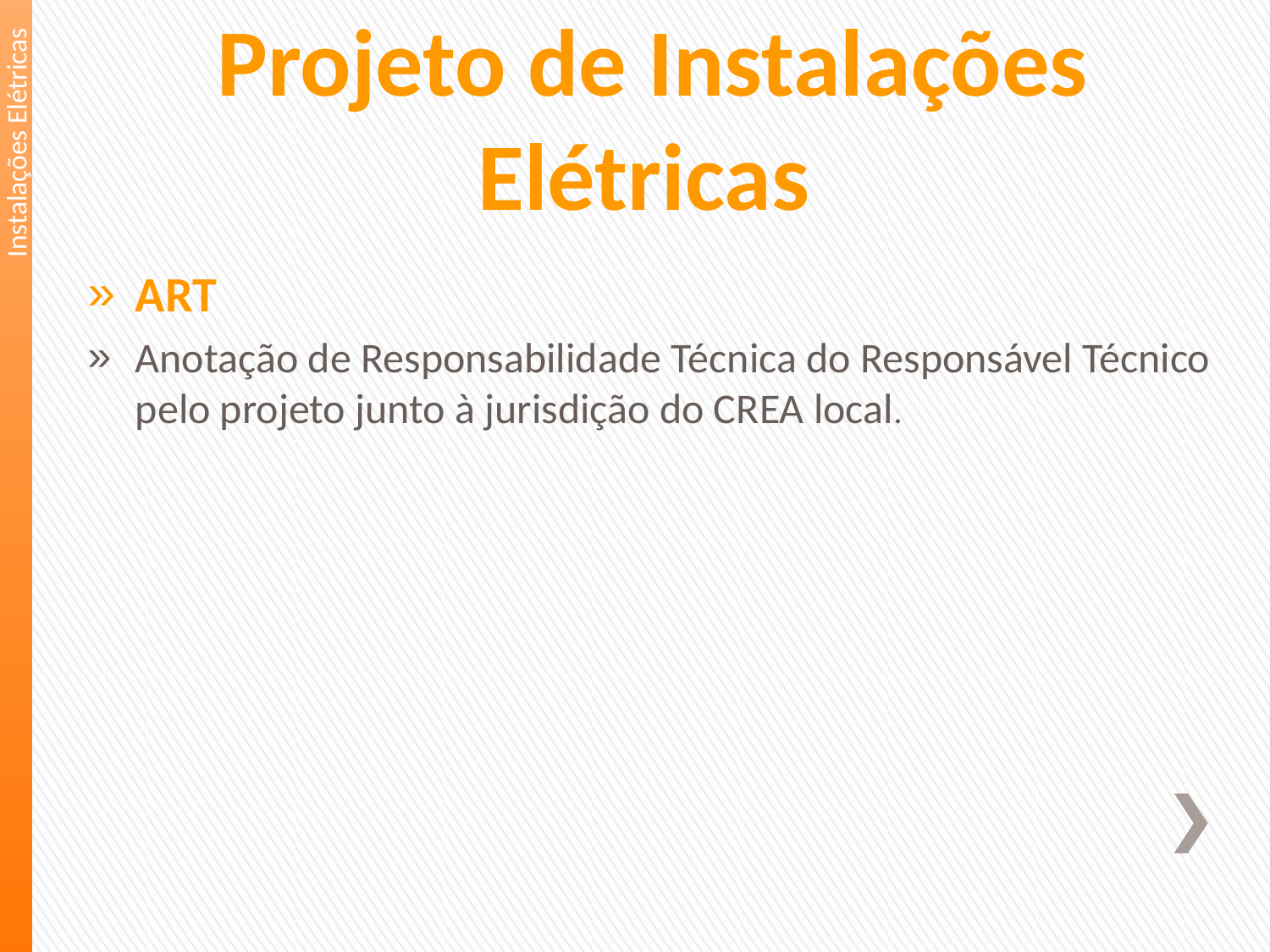

Instalações Elétricas
Projeto de Instalações Elétricas
ART
Anotação de Responsabilidade Técnica do Responsável Técnico pelo projeto junto à jurisdição do CREA local.